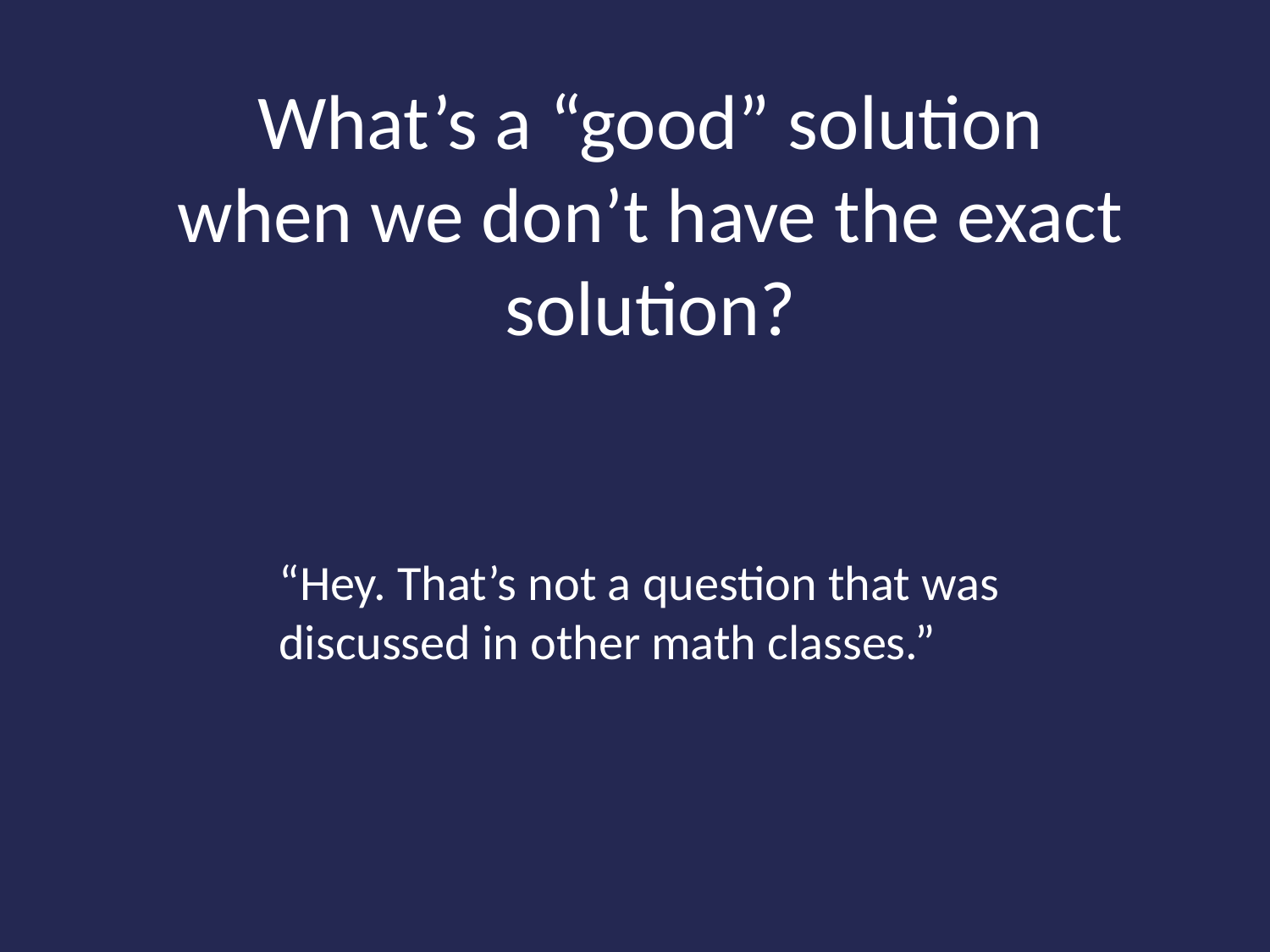

# What’s a “good” solution when we don’t have the exact solution?
“Hey. That’s not a question that was
discussed in other math classes.”